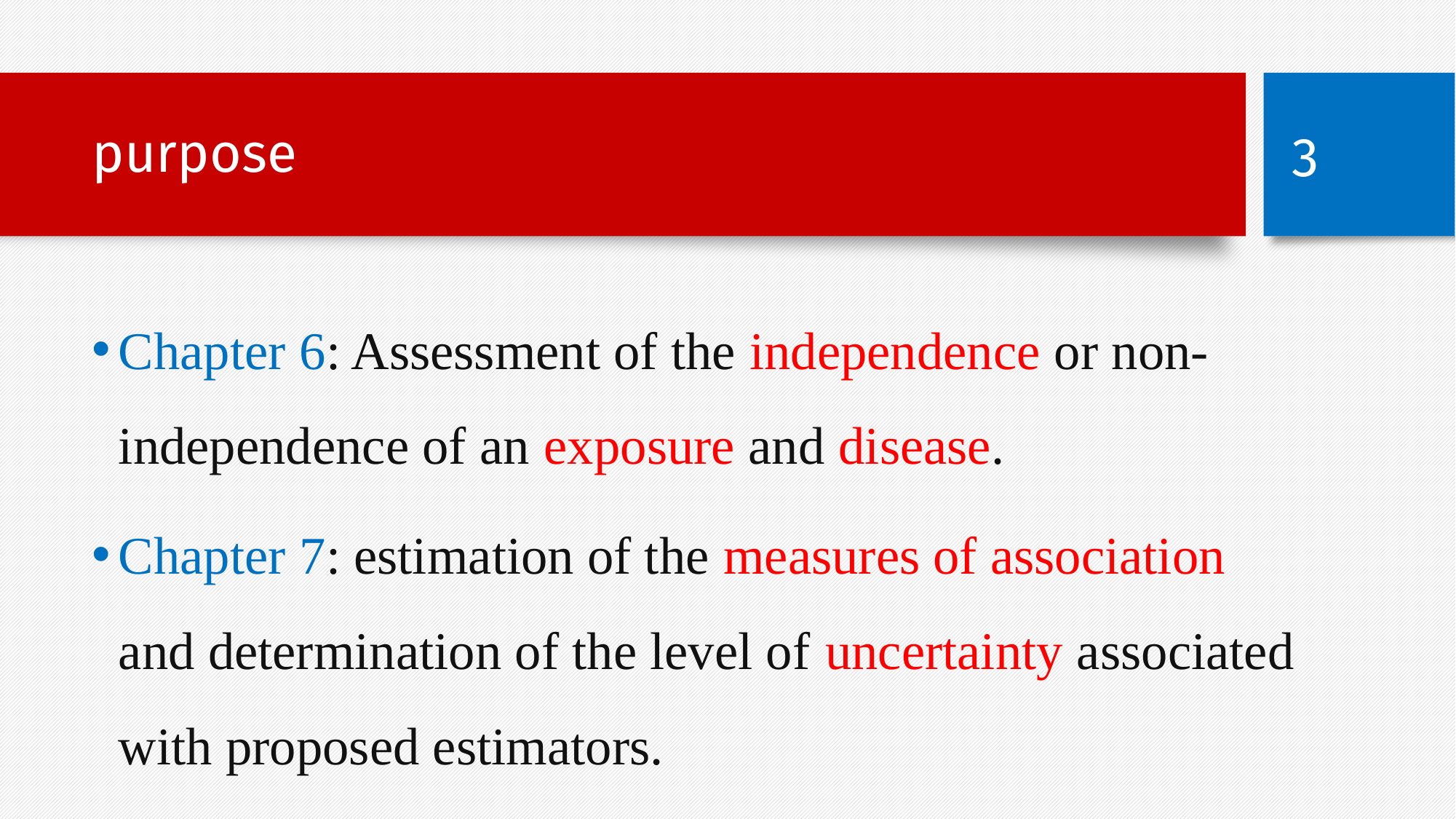

# purpose
3
Chapter 6: Assessment of the independence or non-independence of an exposure and disease.
Chapter 7: estimation of the measures of association and determination of the level of uncertainty associated with proposed estimators.